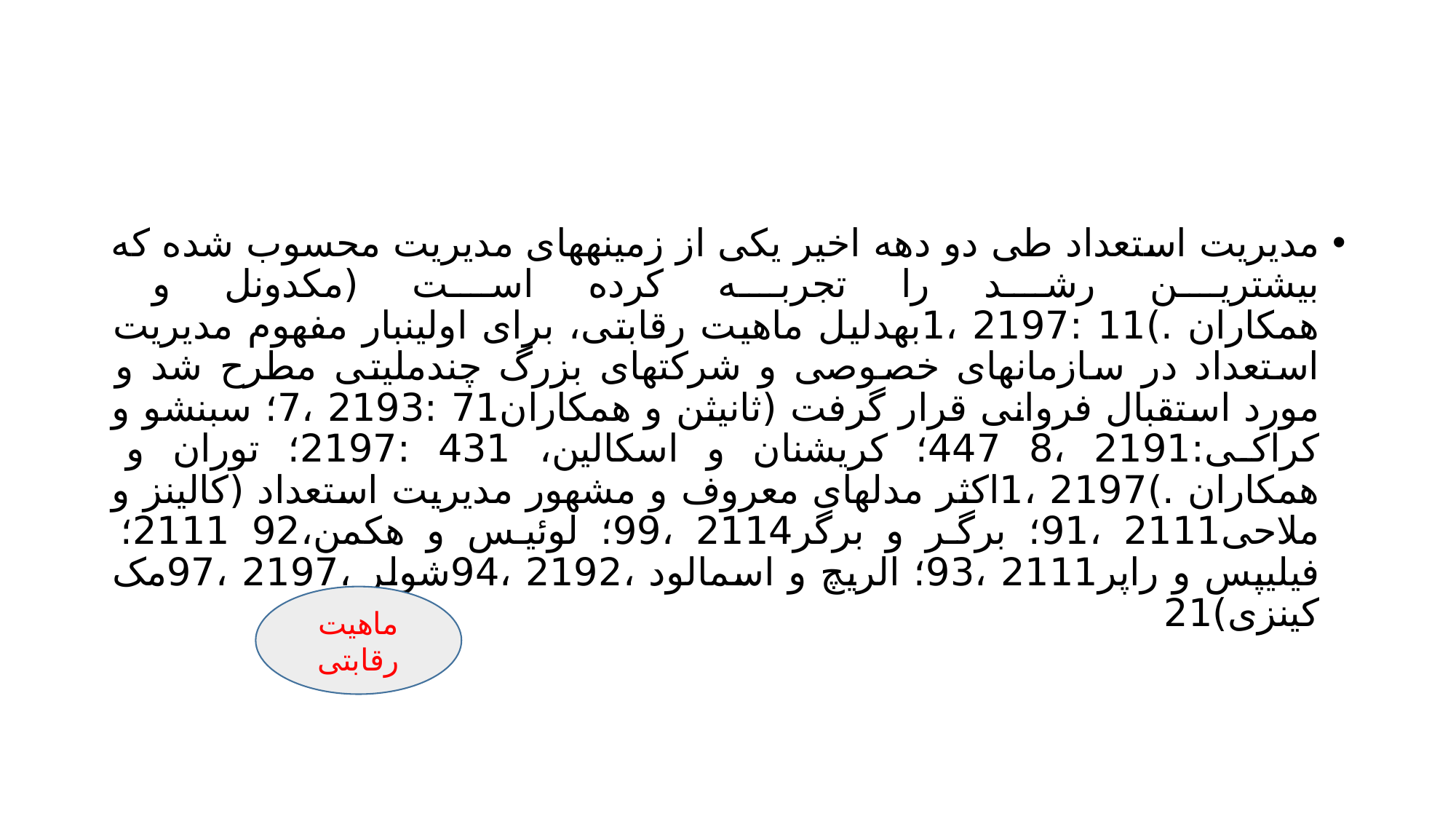

#
مدیریت استعداد طی دو دهه اخیر یکی از زمینههای مدیریت محسوب شده که بیشترین رشد را تجربه کرده است (مکدونل و همکاران .)11 :2197 ،1بهدلیل ماهیت رقابتی، برای اولینبار مفهوم مدیریت استعداد در سازمانهای خصوصی و شرکتهای بزرگ چندملیتی مطرح شد و مورد استقبال فروانی قرار گرفت (ثانیثن و همکاران71 :2193 ،7؛ سبنشو و کراکی:2191 ،8 447؛ کریشنان و اسکالین، 431 :2197؛ توران و همکاران .)2197 ،1اکثر مدلهای معروف و مشهور مدیریت استعداد (کالینز و ملاحی2111 ،91؛ برگر و برگر2114 ،99؛ لوئیس و هکمن،92 2111؛ فیلیپس و راپر2111 ،93؛ الریچ و اسمالود ،2192 ،94شولر ،2197 ،97مک کینزی)21

ماهیت رقابتی